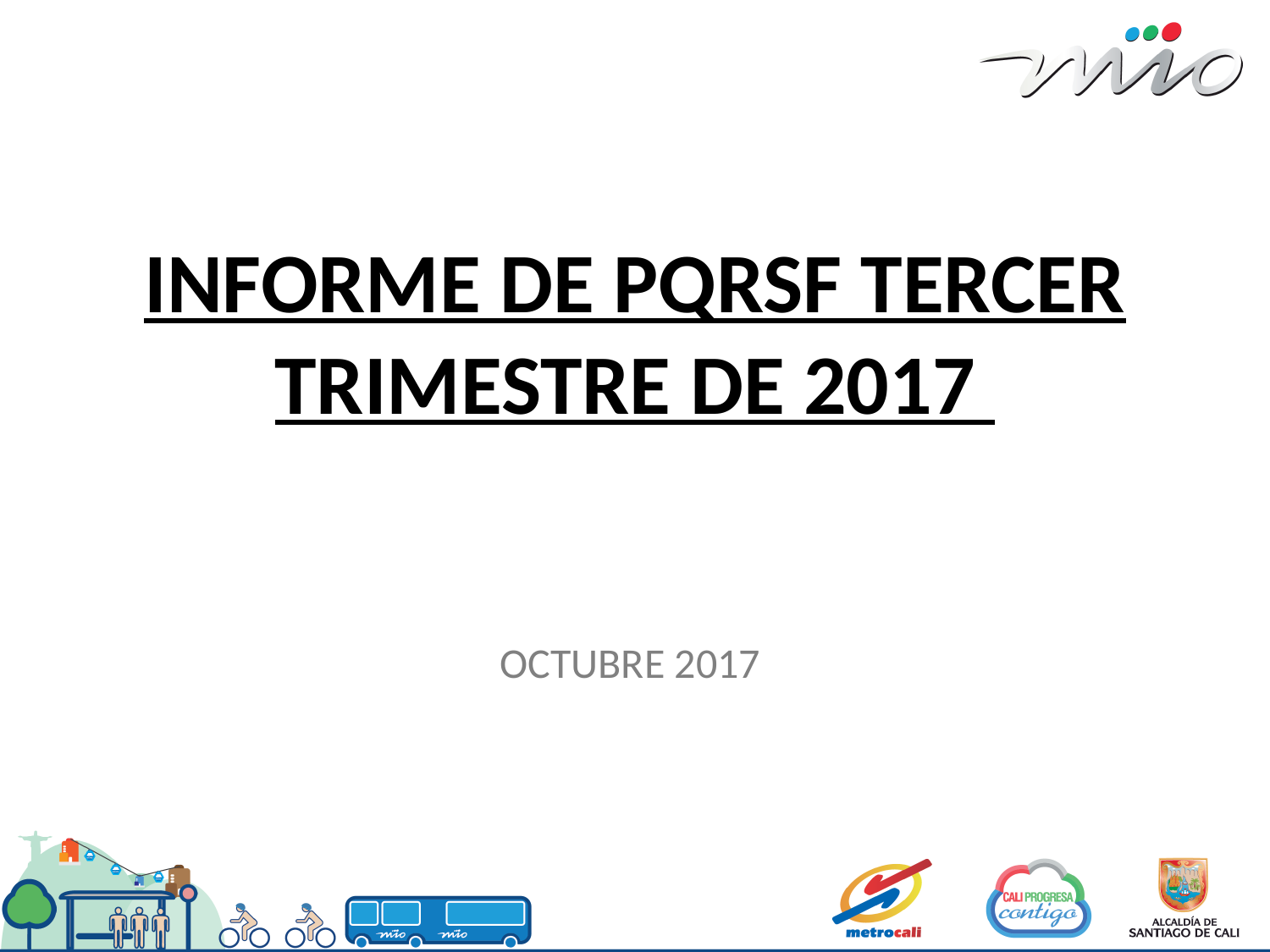

# INFORME DE PQRSF TERCER TRIMESTRE DE 2017
OCTUBRE 2017